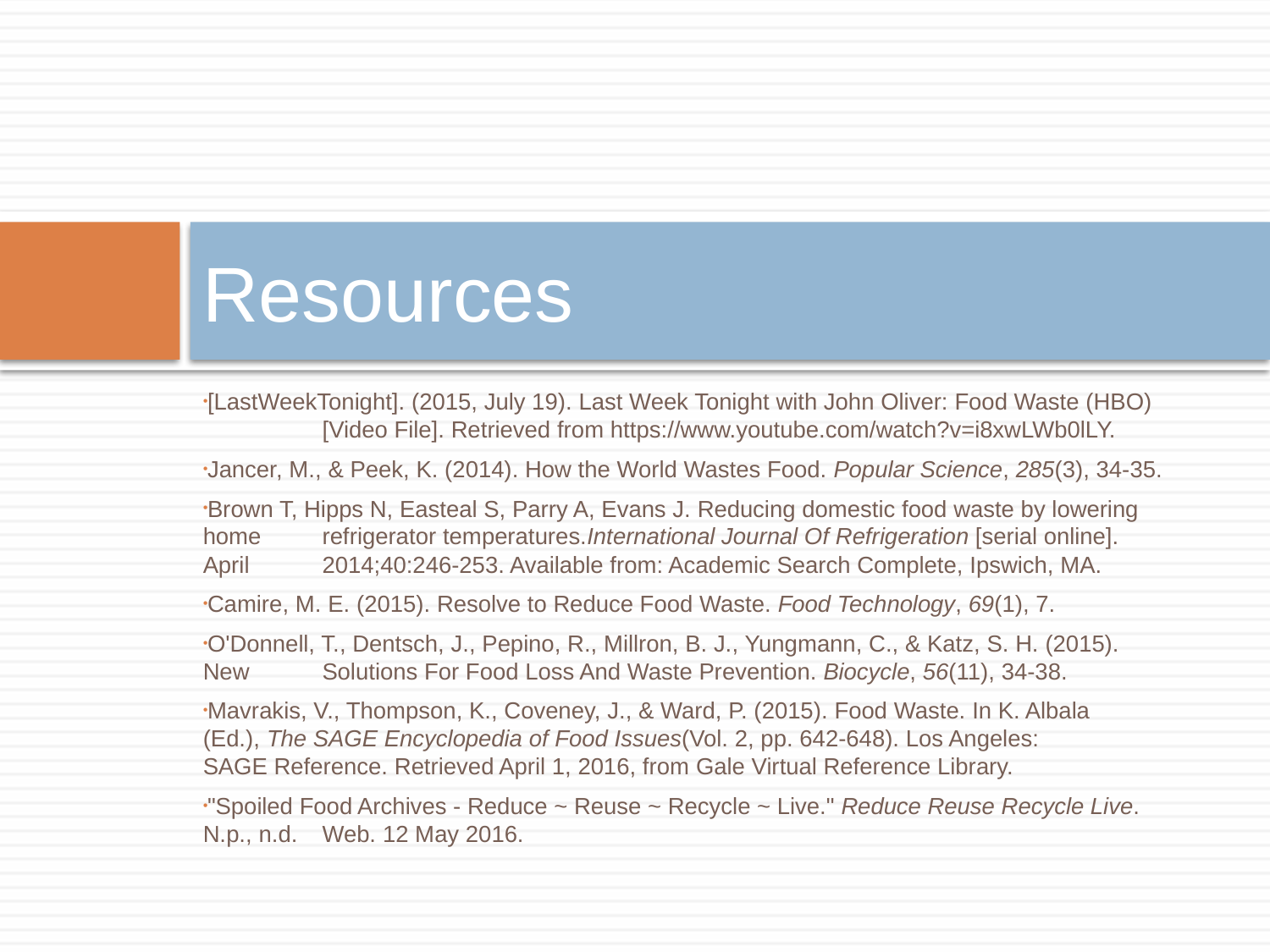

# Resources
[LastWeekTonight]. (2015, July 19). Last Week Tonight with John Oliver: Food Waste (HBO) 	[Video File]. Retrieved from https://www.youtube.com/watch?v=i8xwLWb0lLY.
Jancer, M., & Peek, K. (2014). How the World Wastes Food. Popular Science, 285(3), 34-35.
Brown T, Hipps N, Easteal S, Parry A, Evans J. Reducing domestic food waste by lowering 	home 	refrigerator temperatures.International Journal Of Refrigeration [serial online]. April 	2014;40:246-253. Available from: Academic Search Complete, Ipswich, MA.
Camire, M. E. (2015). Resolve to Reduce Food Waste. Food Technology, 69(1), 7.
O'Donnell, T., Dentsch, J., Pepino, R., Millron, B. J., Yungmann, C., & Katz, S. H. (2015). New   	Solutions For Food Loss And Waste Prevention. Biocycle, 56(11), 34-38.
Mavrakis, V., Thompson, K., Coveney, J., & Ward, P. (2015). Food Waste. In K. Albala 	(Ed.), The SAGE Encyclopedia of Food Issues(Vol. 2, pp. 642-648). Los Angeles: 	SAGE Reference. Retrieved April 1, 2016, from Gale Virtual Reference Library.
"Spoiled Food Archives - Reduce ~ Reuse ~ Recycle ~ Live." Reduce Reuse Recycle Live. N.p., n.d. 	Web. 12 May 2016.